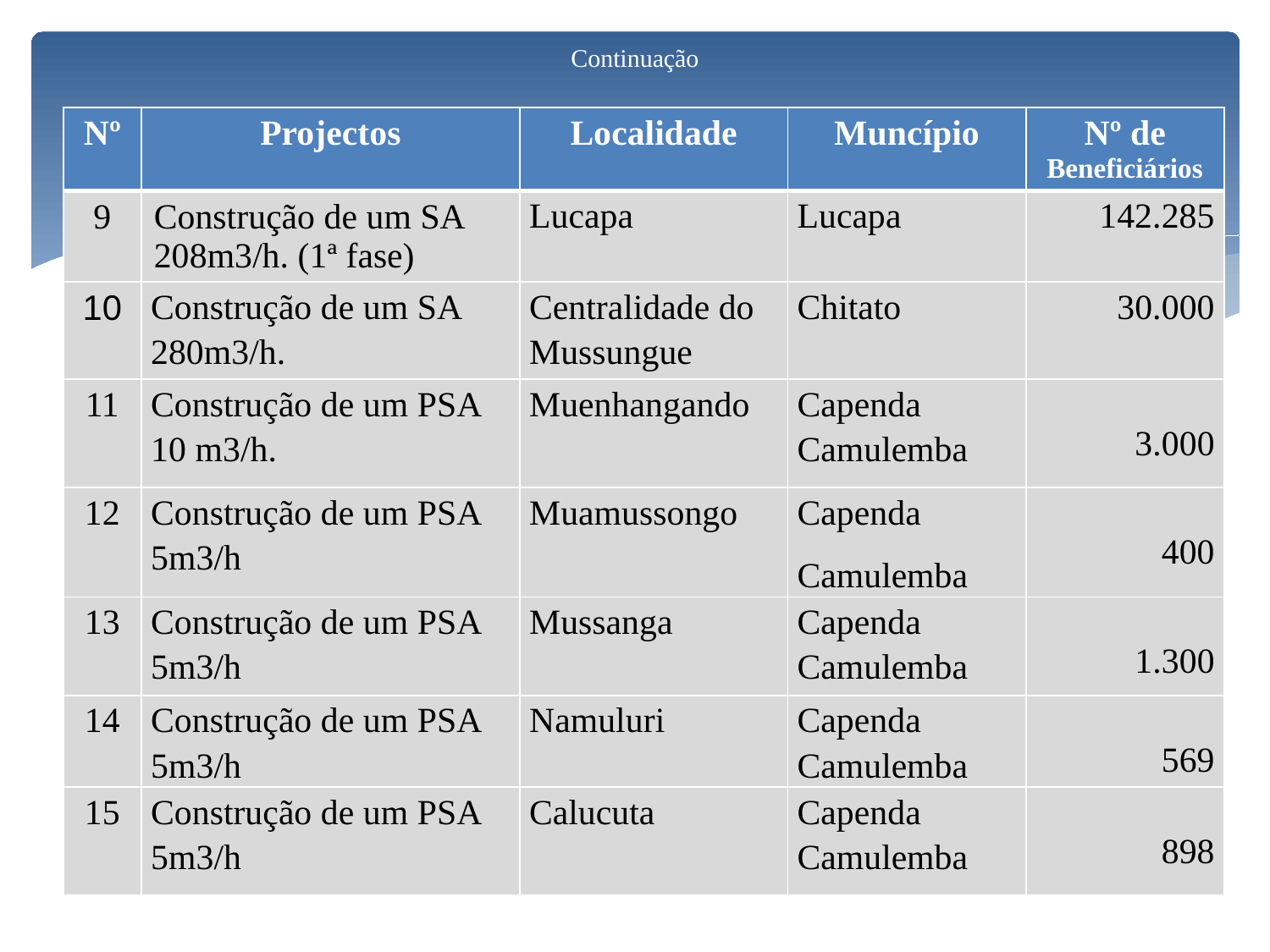

# Continuação
| Nº | Projectos | Localidade | Muncípio | Nº de Beneficiários |
| --- | --- | --- | --- | --- |
| 9 | Construção de um SA 208m3/h. (1ª fase) | Lucapa | Lucapa | 142.285 |
| 10 | Construção de um SA 280m3/h. | Centralidade do Mussungue | Chitato | 30.000 |
| 11 | Construção de um PSA 10 m3/h. | Muenhangando | Capenda Camulemba | 3.000 |
| 12 | Construção de um PSA 5m3/h | Muamussongo | Capenda Camulemba | 400 |
| 13 | Construção de um PSA 5m3/h | Mussanga | Capenda Camulemba | 1.300 |
| 14 | Construção de um PSA 5m3/h | Namuluri | Capenda Camulemba | 569 |
| 15 | Construção de um PSA 5m3/h | Calucuta | Capenda Camulemba | 898 |